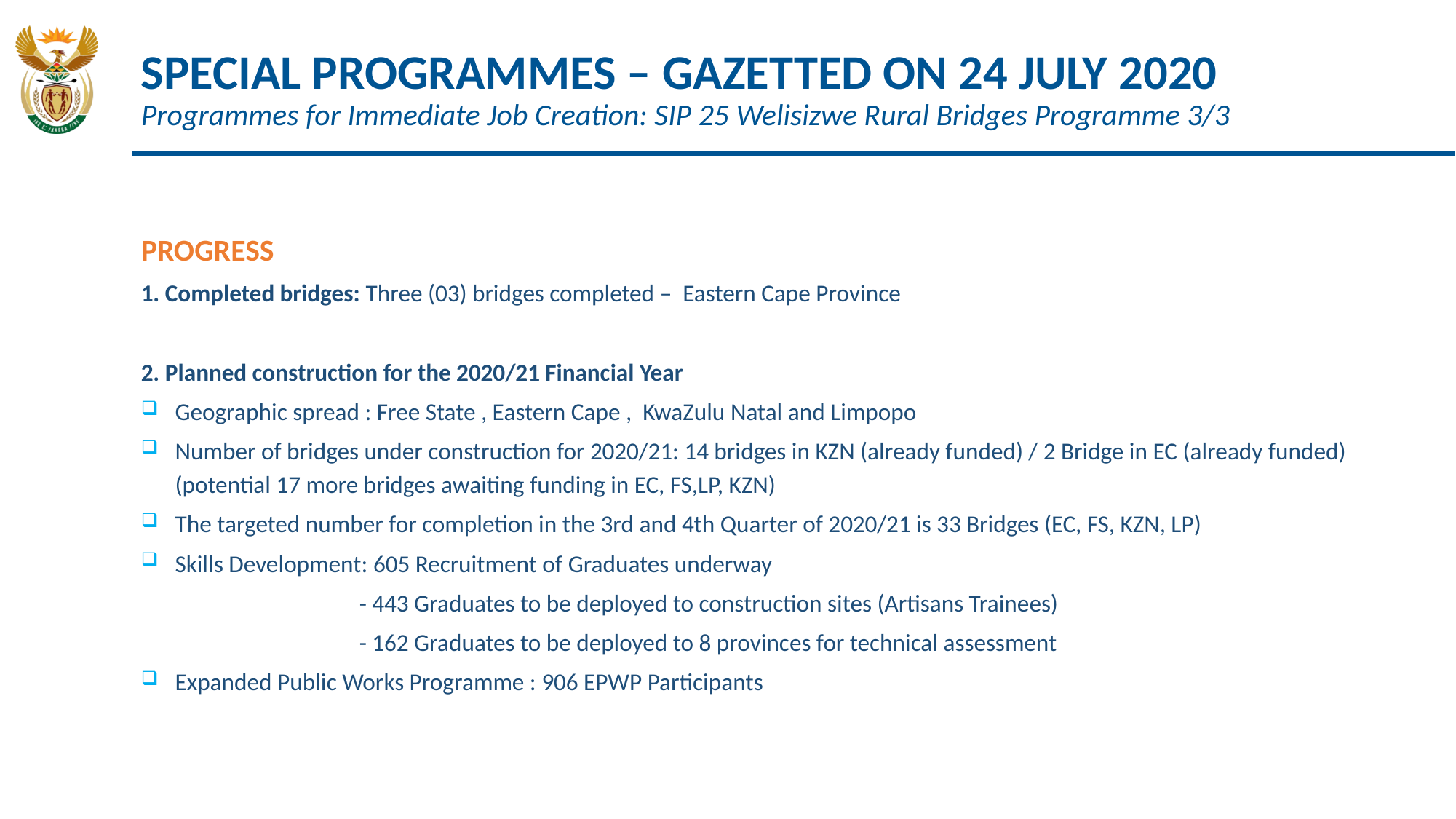

# SPECIAL PROGRAMMES – GAZETTED ON 24 JULY 2020 Programmes for Immediate Job Creation: SIP 25 Welisizwe Rural Bridges Programme 3/3
PROGRESS
1. Completed bridges: Three (03) bridges completed –  Eastern Cape Province

2. Planned construction for the 2020/21 Financial Year
Geographic spread : Free State , Eastern Cape ,  KwaZulu Natal and Limpopo
Number of bridges under construction for 2020/21: 14 bridges in KZN (already funded) / 2 Bridge in EC (already funded) (potential 17 more bridges awaiting funding in EC, FS,LP, KZN)
The targeted number for completion in the 3rd and 4th Quarter of 2020/21 is 33 Bridges (EC, FS, KZN, LP)
Skills Development: 605 Recruitment of Graduates underway
                                        - 443 Graduates to be deployed to construction sites (Artisans Trainees)
                                        - 162 Graduates to be deployed to 8 provinces for technical assessment
Expanded Public Works Programme : 906 EPWP Participants